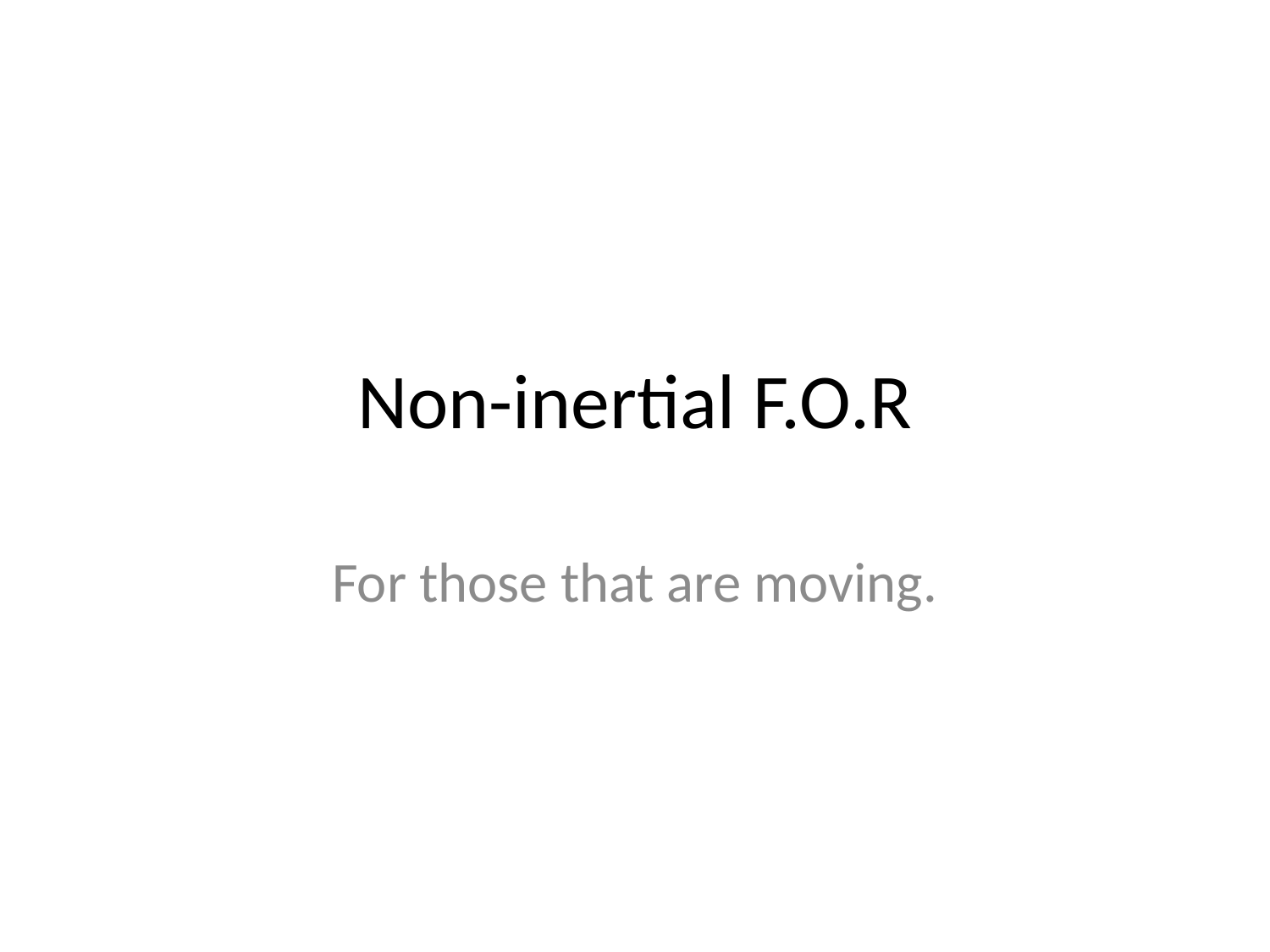

# Non-inertial F.O.R
For those that are moving.